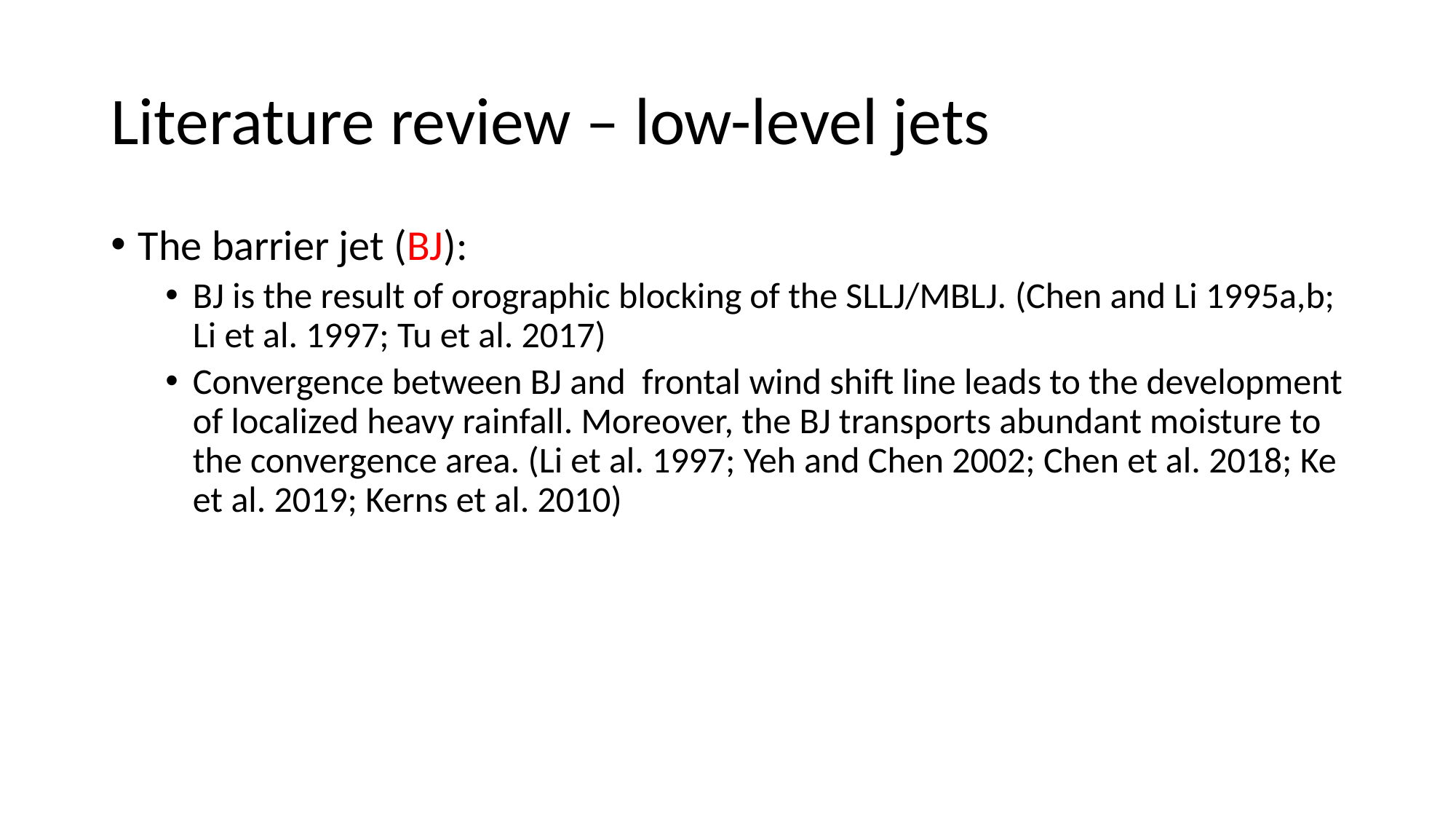

# Literature review – low-level jets
The barrier jet (BJ):
BJ is the result of orographic blocking of the SLLJ/MBLJ. (Chen and Li 1995a,b; Li et al. 1997; Tu et al. 2017)
Convergence between BJ and  frontal wind shift line leads to the development of localized heavy rainfall. Moreover, the BJ transports abundant moisture to the convergence area. (Li et al. 1997; Yeh and Chen 2002; Chen et al. 2018; Ke et al. 2019; Kerns et al. 2010)